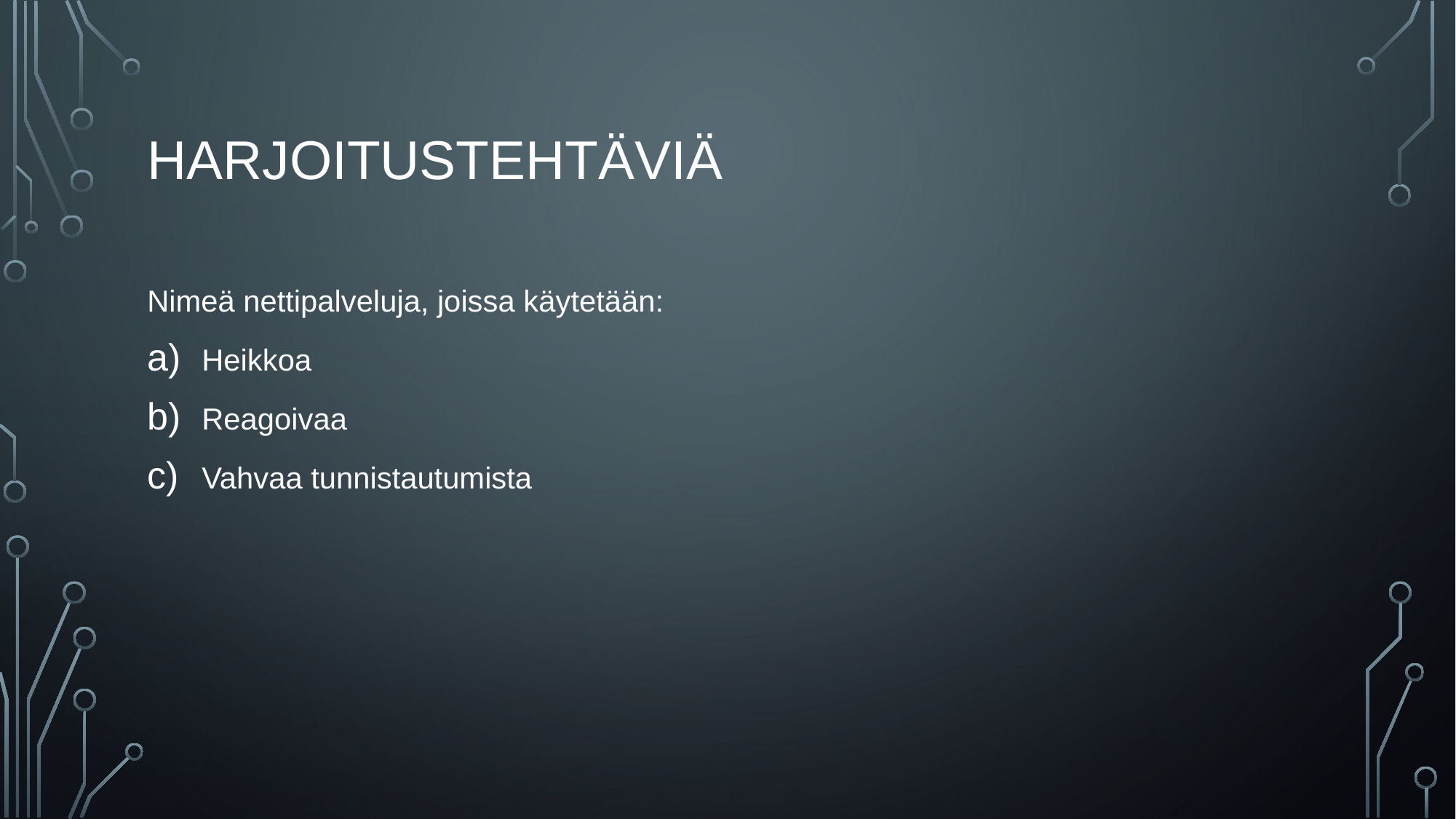

# Harjoitustehtäviä
Nimeä nettipalveluja, joissa käytetään:
Heikkoa
Reagoivaa
Vahvaa tunnistautumista